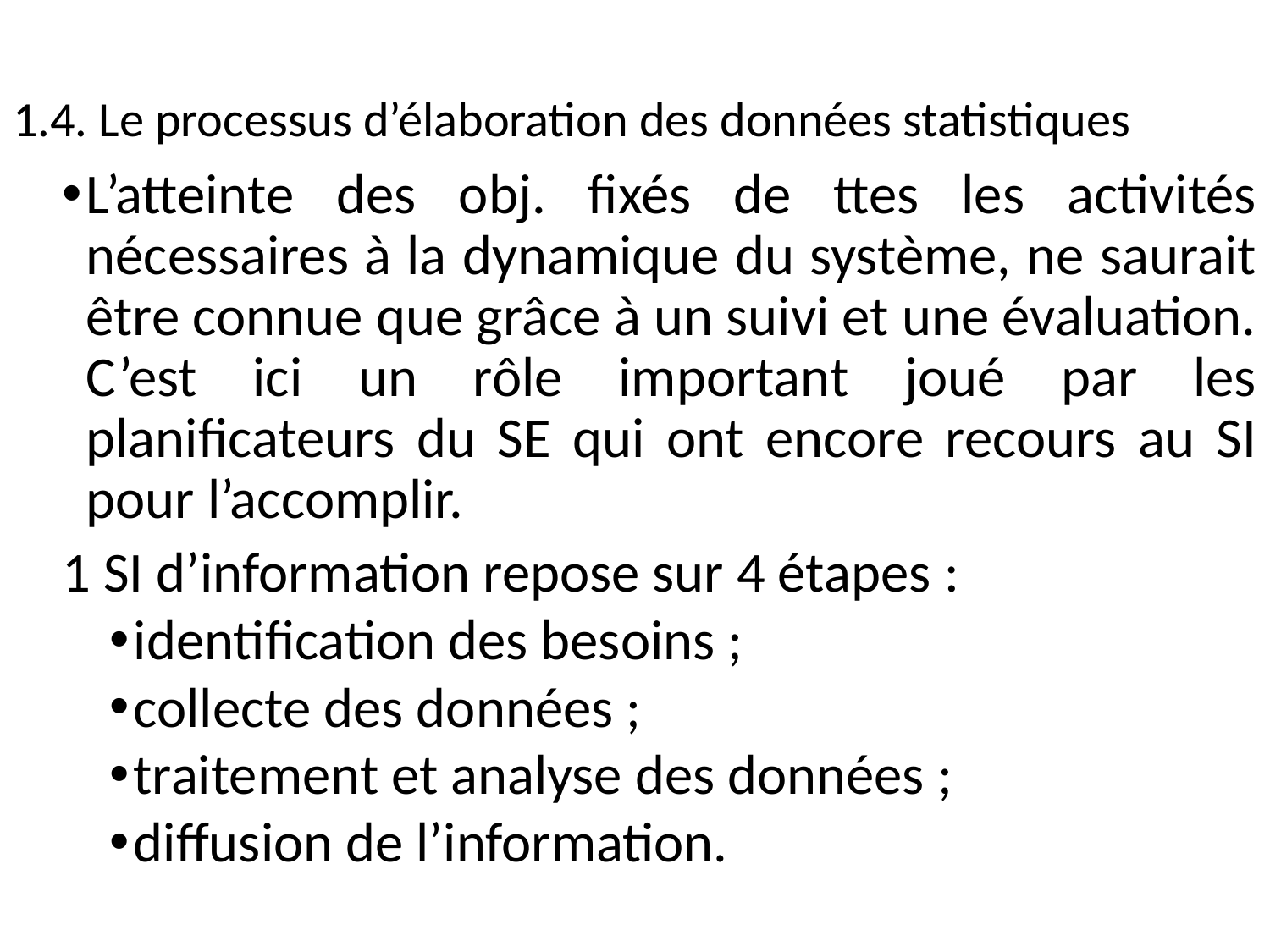

1.4. Le processus d’élaboration des données statistiques
L’atteinte des obj. fixés de ttes les activités nécessaires à la dynamique du système, ne saurait être connue que grâce à un suivi et une évaluation. C’est ici un rôle important joué par les planificateurs du SE qui ont encore recours au SI pour l’accomplir.
1 SI d’information repose sur 4 étapes :
identification des besoins ;
collecte des données ;
traitement et analyse des données ;
diffusion de l’information.